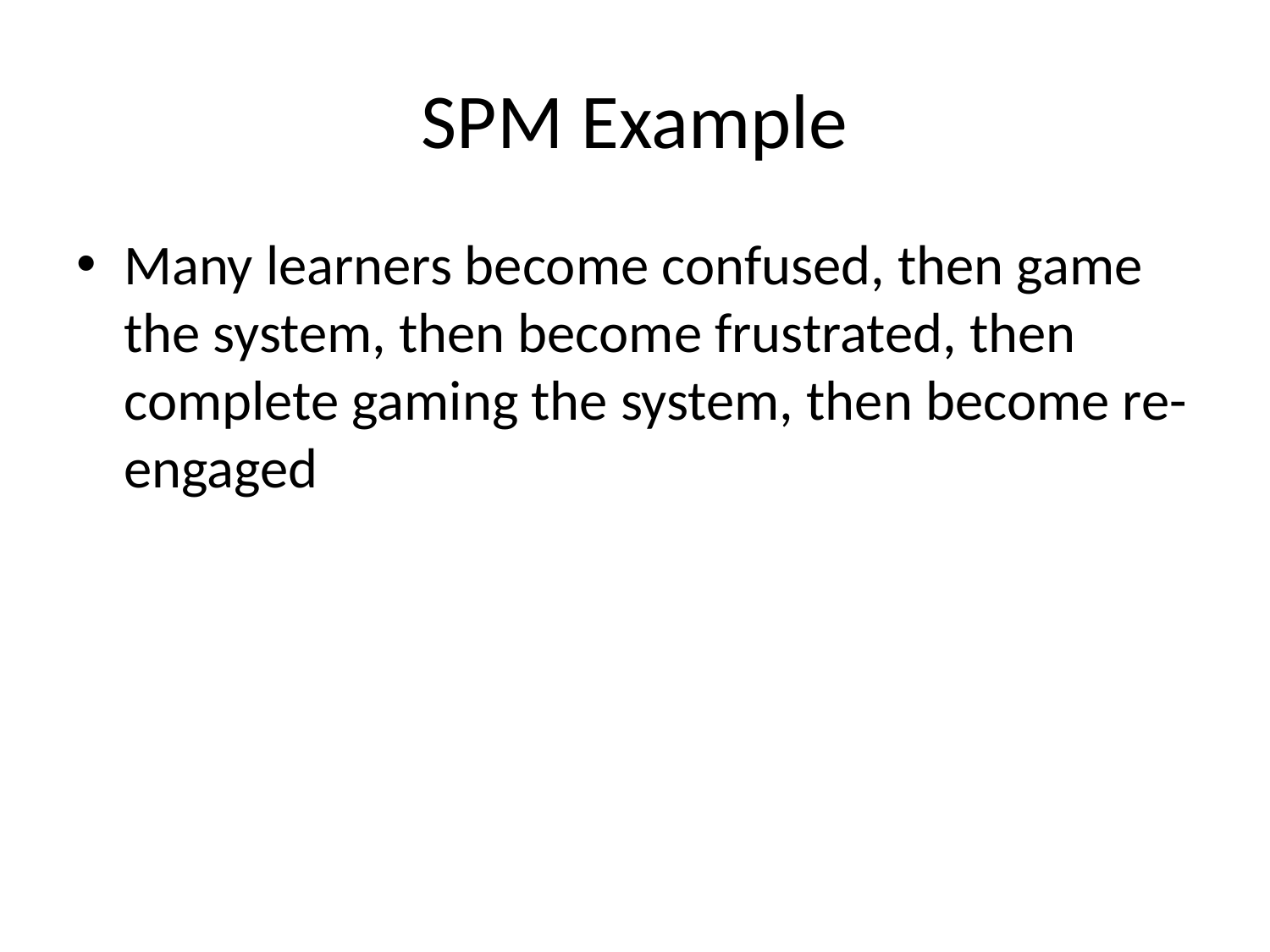

# SPM Example
Many learners become confused, then game the system, then become frustrated, then complete gaming the system, then become re-engaged